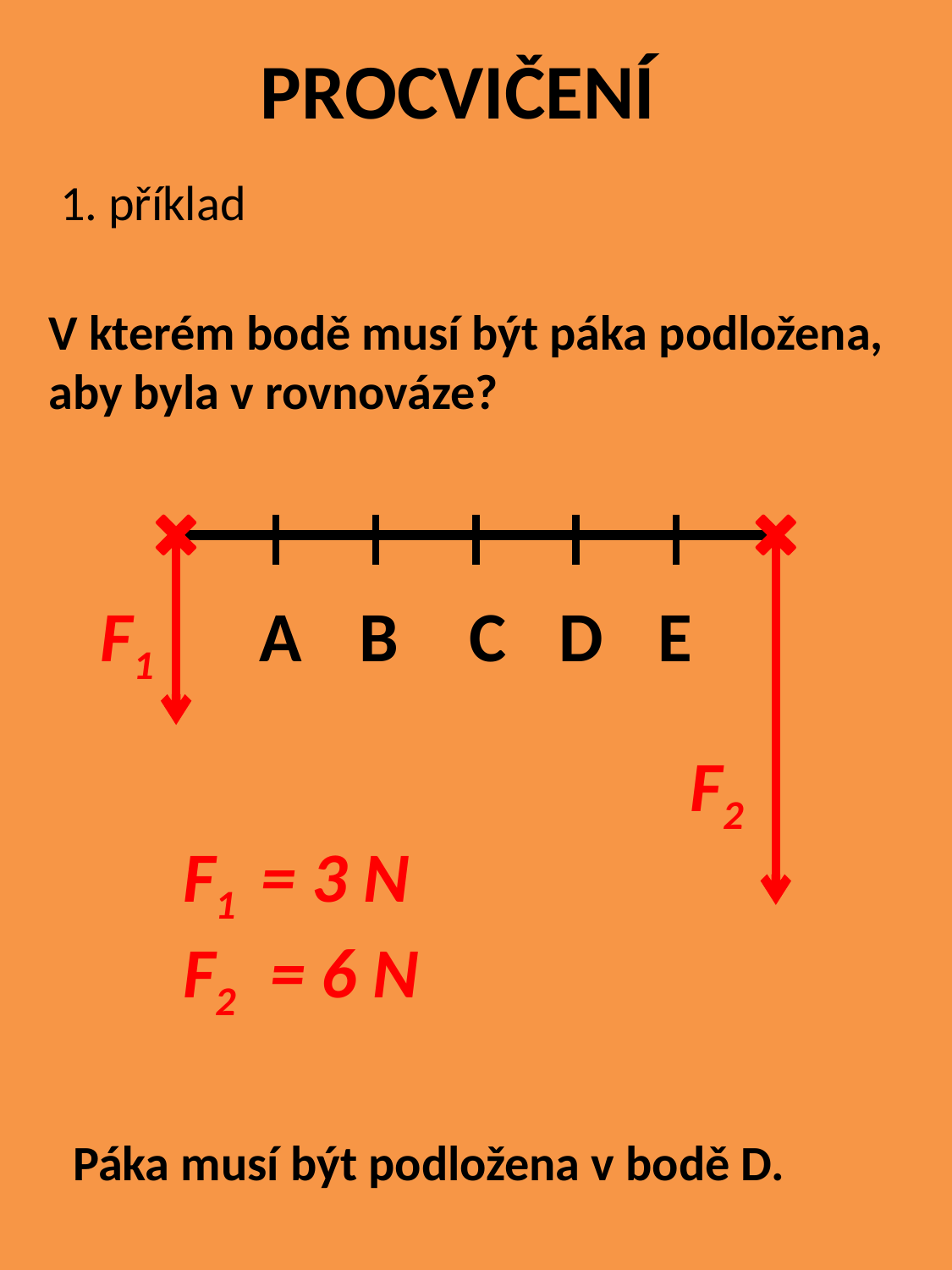

PROCVIČENÍ
1. příklad
V kterém bodě musí být páka podložena, aby byla v rovnováze?

F1
A
B
C
D
E
F2
F1  = 3 N
F2   = 6 N

Páka musí být podložena v bodě D.